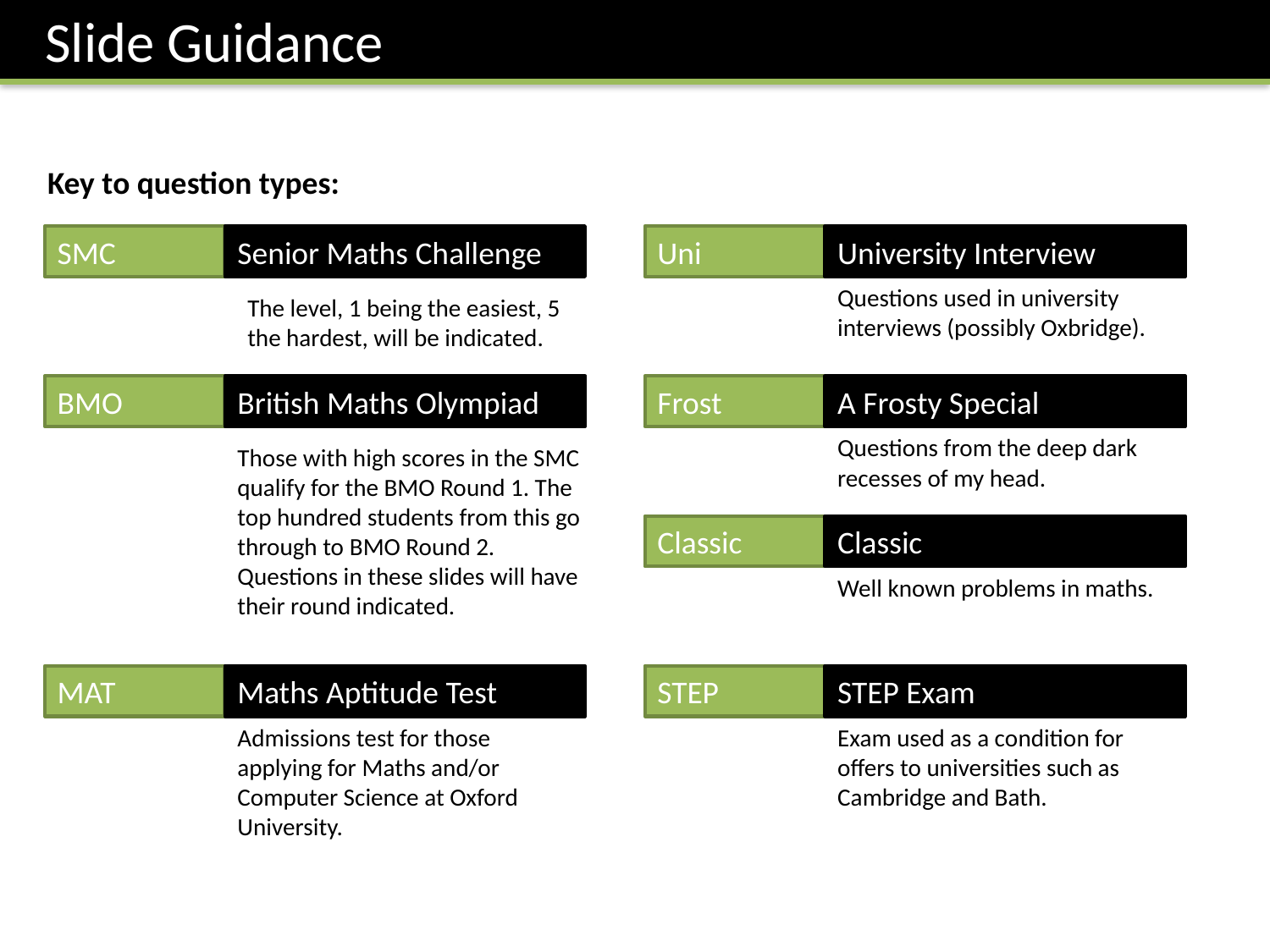

Slide Guidance
Key to question types:
SMC
Senior Maths Challenge
Uni
University Interview
Questions used in university interviews (possibly Oxbridge).
The level, 1 being the easiest, 5 the hardest, will be indicated.
BMO
British Maths Olympiad
Frost
A Frosty Special
Questions from the deep dark recesses of my head.
Those with high scores in the SMC qualify for the BMO Round 1. The top hundred students from this go through to BMO Round 2.
Questions in these slides will have their round indicated.
Classic
Classic
Well known problems in maths.
MAT
Maths Aptitude Test
STEP
STEP Exam
Admissions test for those applying for Maths and/or Computer Science at Oxford University.
Exam used as a condition for offers to universities such as Cambridge and Bath.